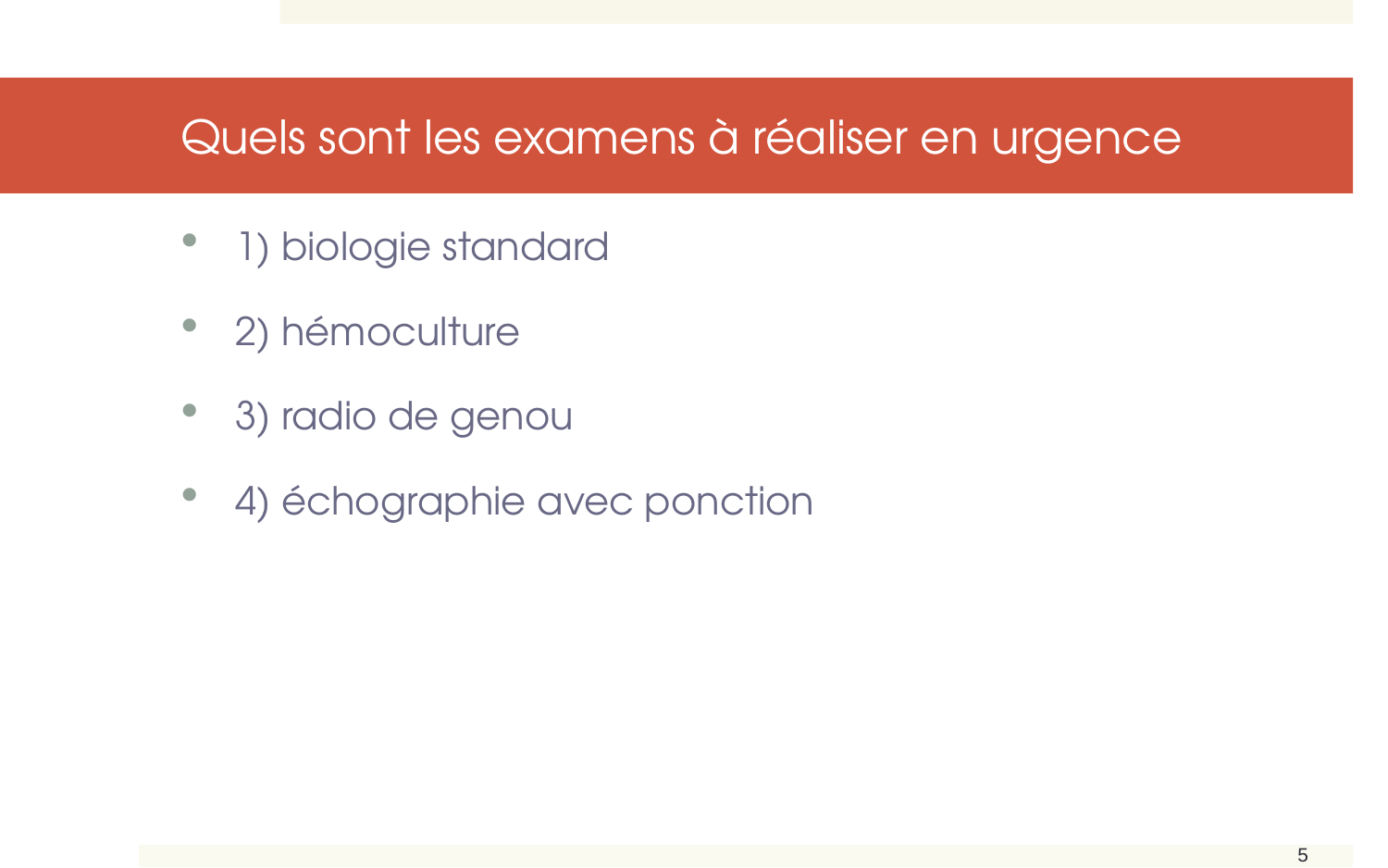

# Quels sont les examens à réaliser en urgence
1) biologie standard
2) hémoculture
3) radio de genou
4) échographie avec ponction